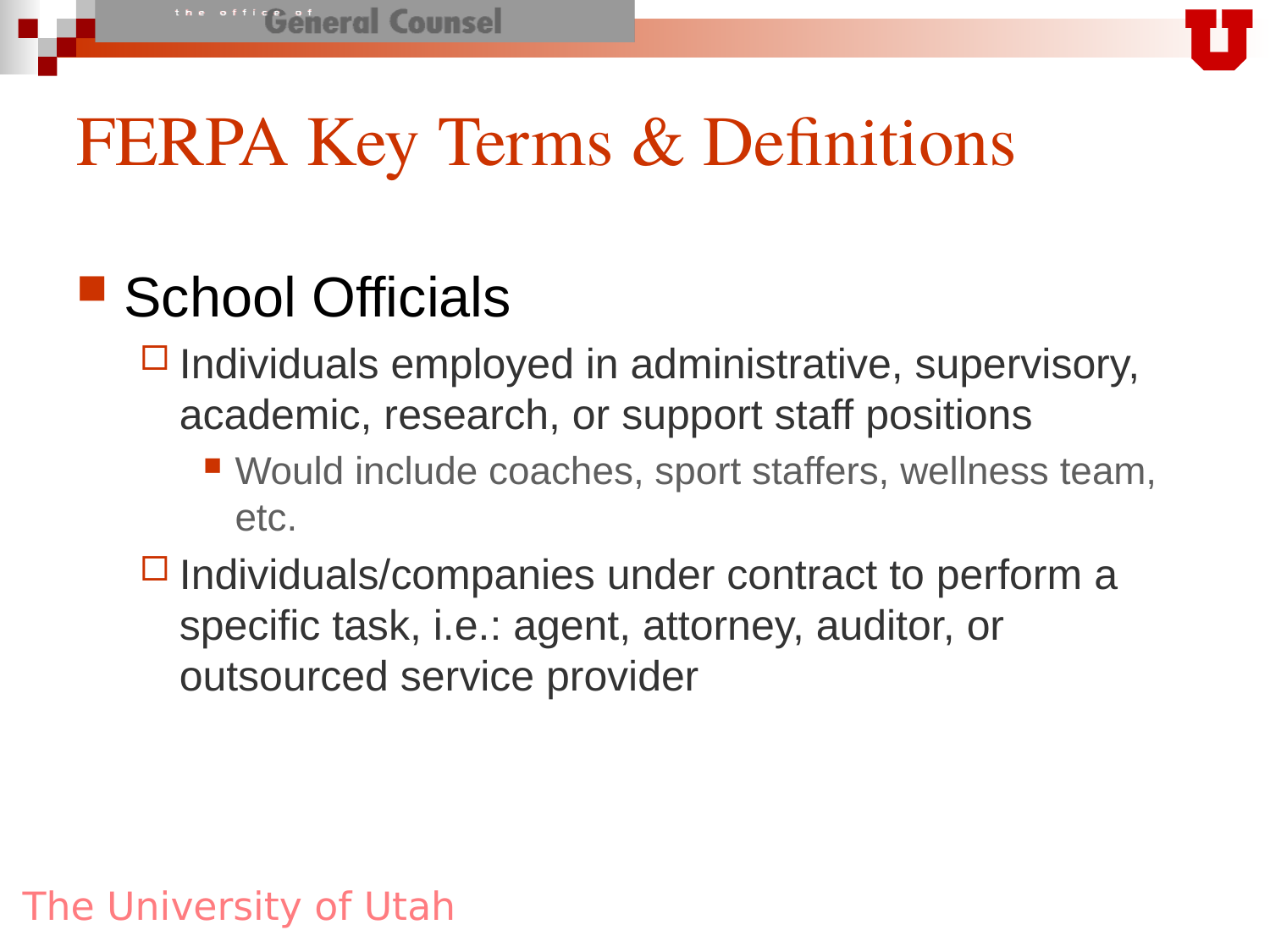

# FERPA Key Terms & Definitions
School Officials
Individuals employed in administrative, supervisory, academic, research, or support staff positions
Would include coaches, sport staffers, wellness team, etc.
Individuals/companies under contract to perform a specific task, i.e.: agent, attorney, auditor, or outsourced service provider